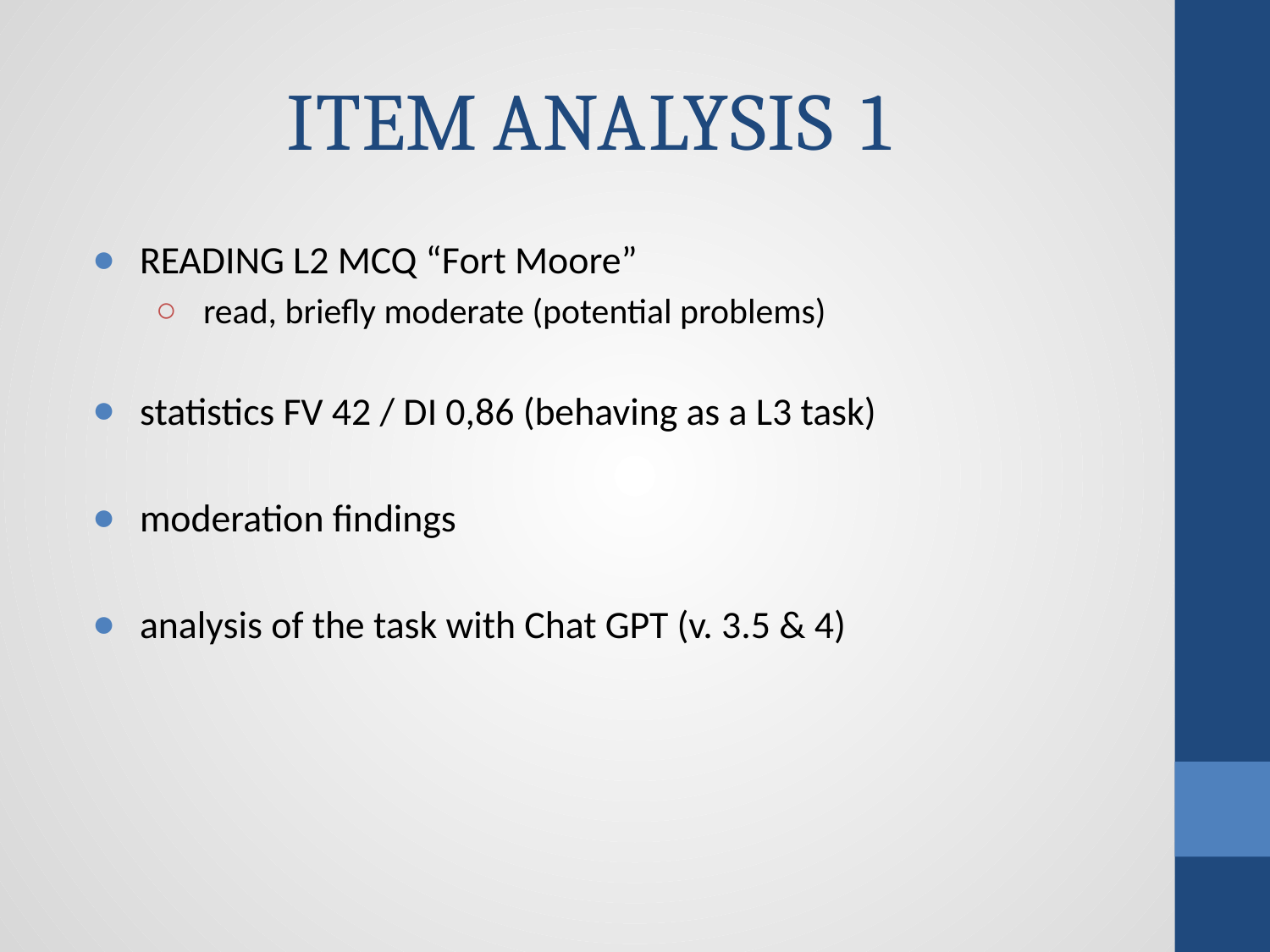

# ITEM ANALYSIS 1
READING L2 MCQ “Fort Moore”
read, briefly moderate (potential problems)

statistics FV 42 / DI 0,86 (behaving as a L3 task)

moderation findings

analysis of the task with Chat GPT (v. 3.5 & 4)